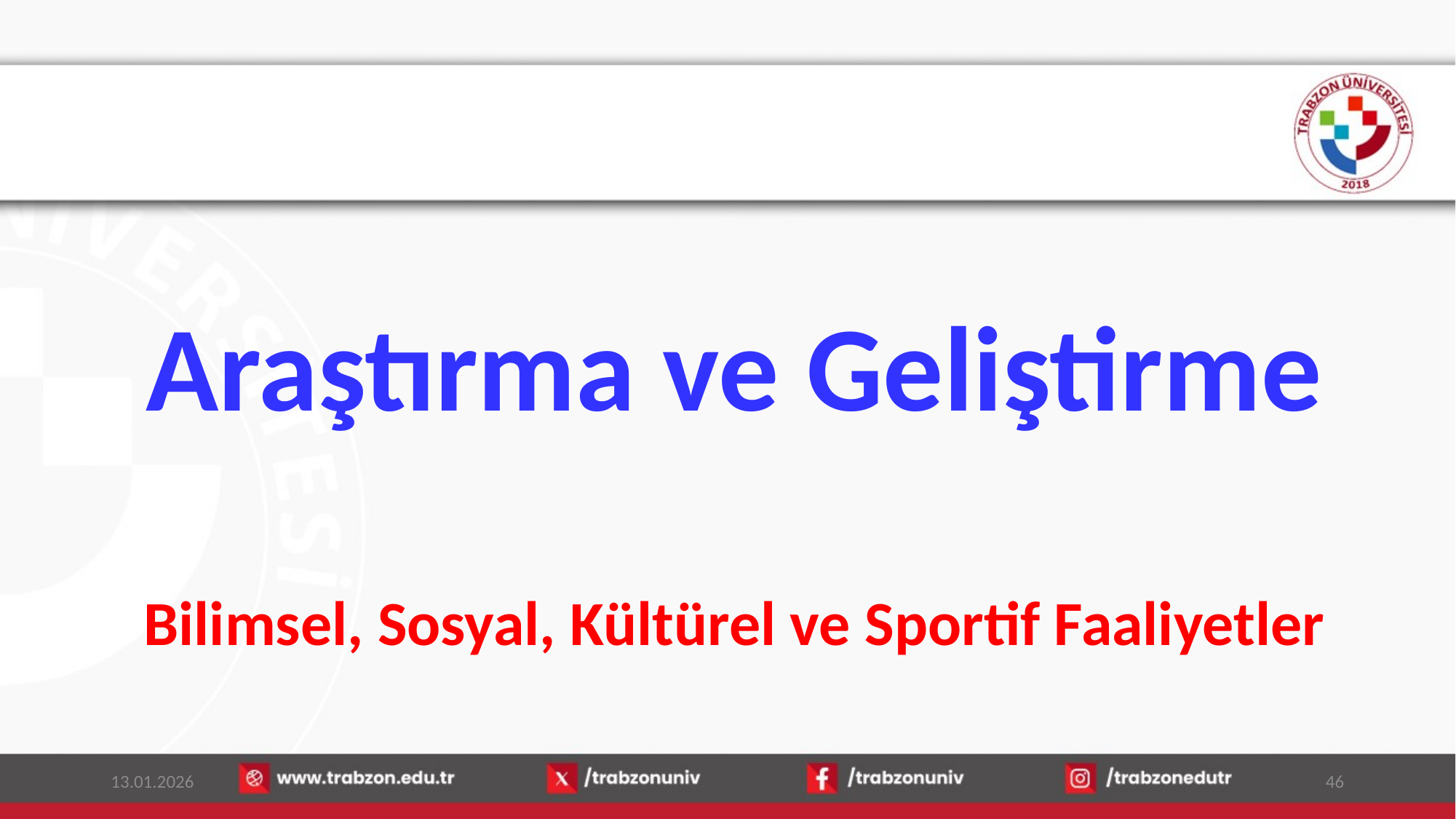

Araştırma ve Geliştirme

Bilimsel, Sosyal, Kültürel ve Sportif Faaliyetler
13.01.2026
46